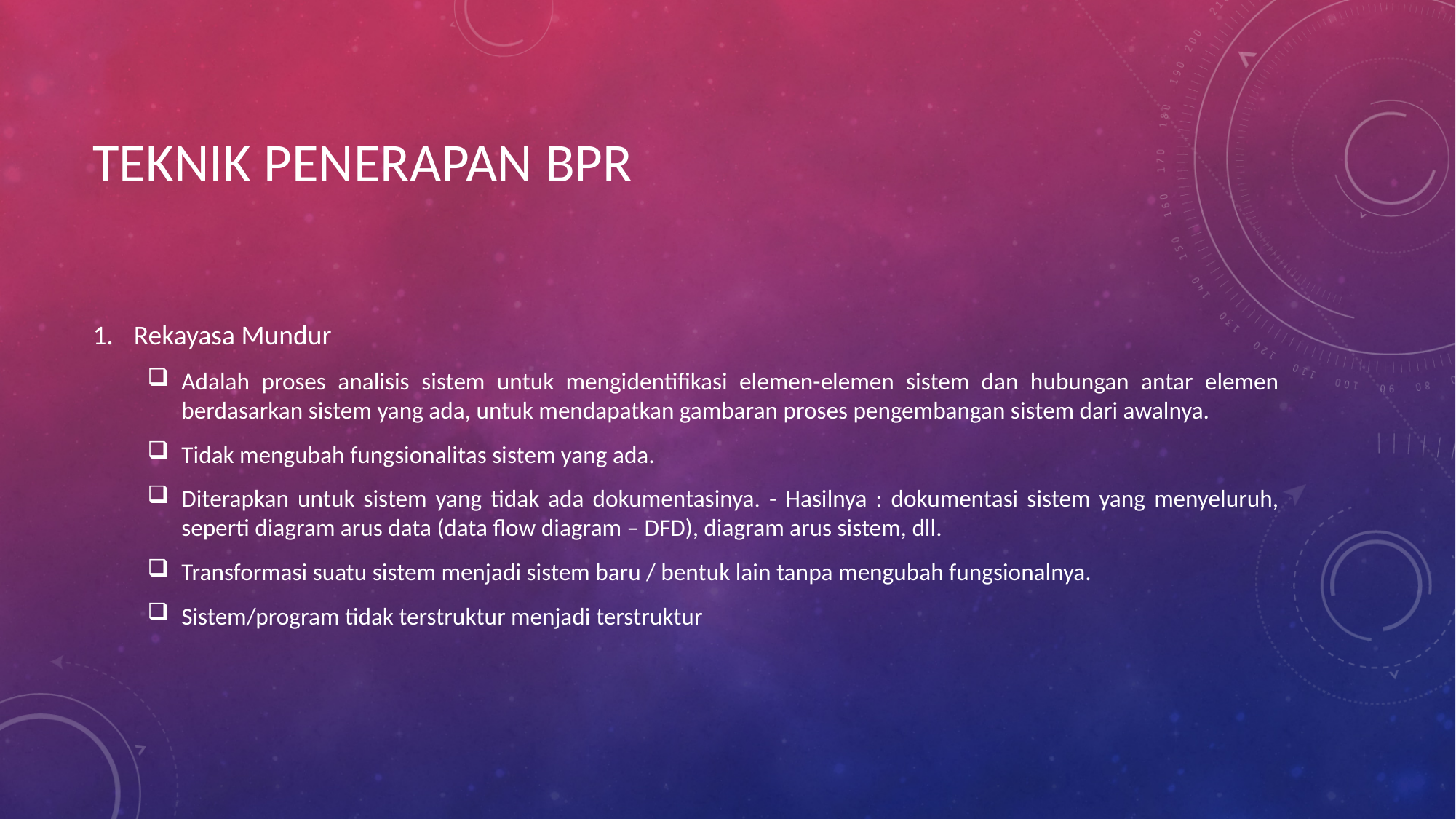

# Teknik penerapan bpr
Rekayasa Mundur
Adalah proses analisis sistem untuk mengidentifikasi elemen-elemen sistem dan hubungan antar elemen berdasarkan sistem yang ada, untuk mendapatkan gambaran proses pengembangan sistem dari awalnya.
Tidak mengubah fungsionalitas sistem yang ada.
Diterapkan untuk sistem yang tidak ada dokumentasinya. - Hasilnya : dokumentasi sistem yang menyeluruh, seperti diagram arus data (data flow diagram – DFD), diagram arus sistem, dll.
Transformasi suatu sistem menjadi sistem baru / bentuk lain tanpa mengubah fungsionalnya.
Sistem/program tidak terstruktur menjadi terstruktur